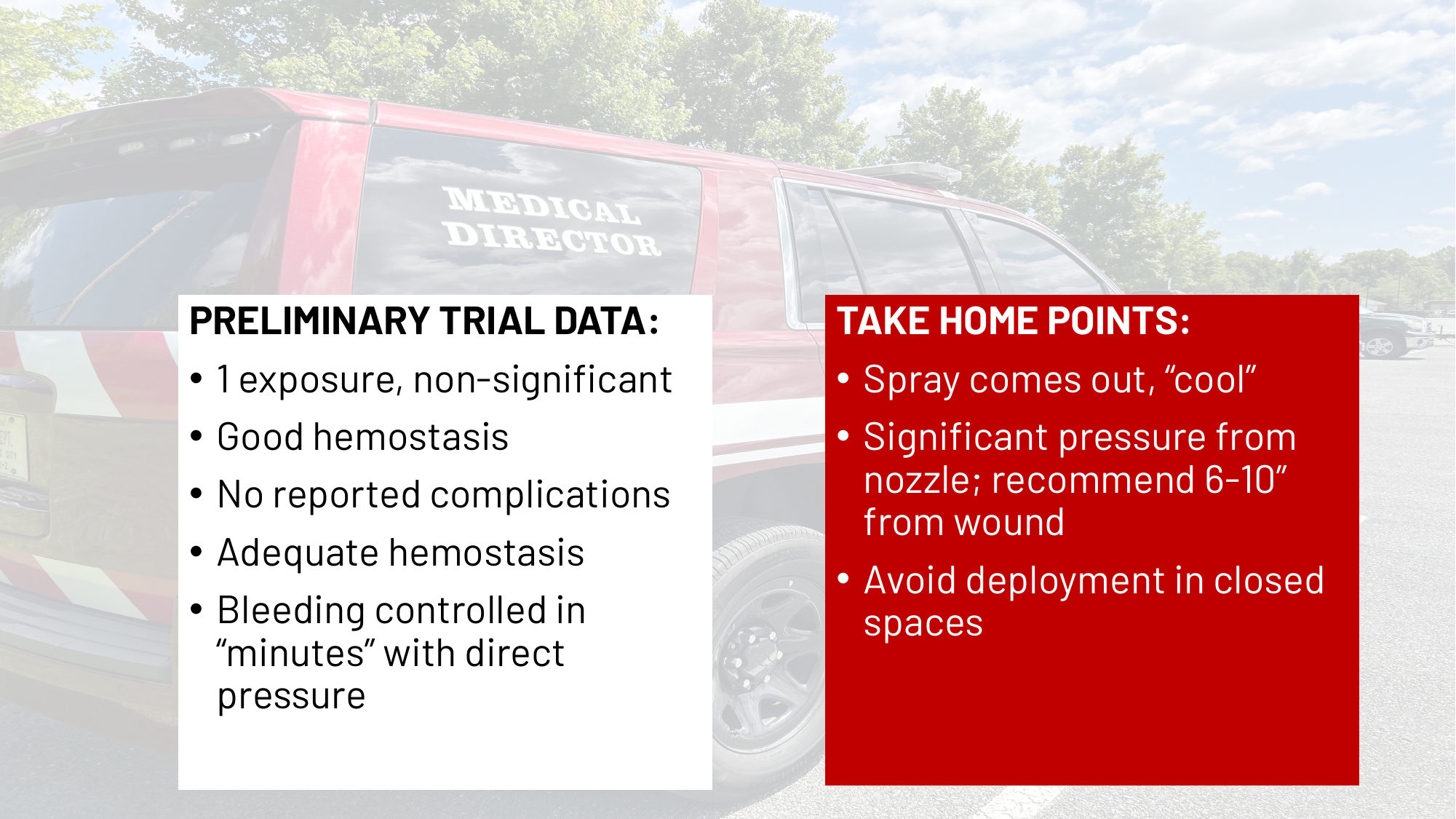

PRELIMINARY TRIAL DATA:
1 exposure, non-significant
Good hemostasis
No reported complications
Adequate hemostasis
Bleeding controlled in “minutes” with direct pressure

TAKE HOME POINTS:
Spray comes out, “cool”
Significant pressure from nozzle; recommend 6-10” from wound
Avoid deployment in closed spaces